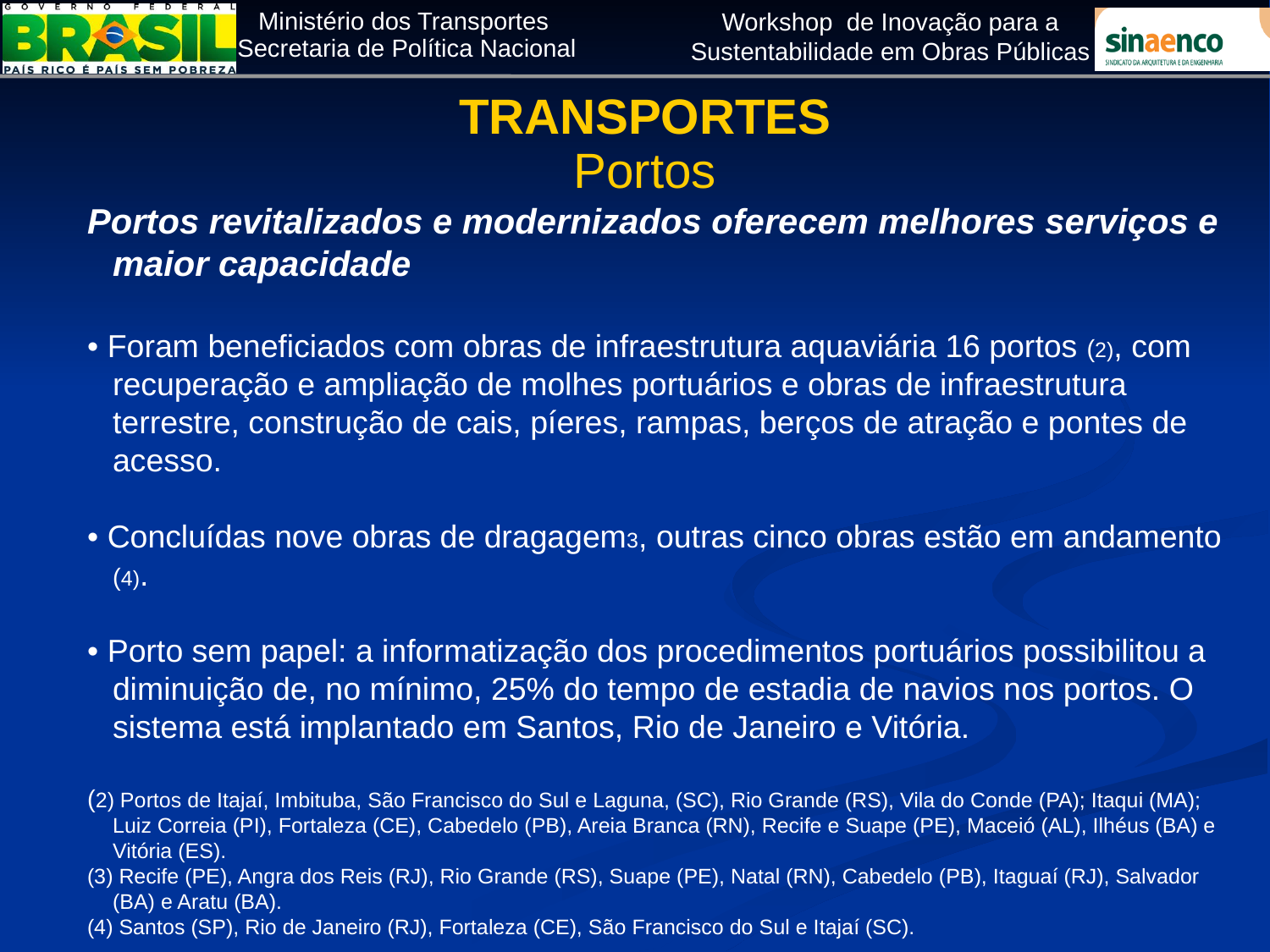

TRANSPORTES
Portos
Portos revitalizados e modernizados oferecem melhores serviços e maior capacidade

• Foram beneficiados com obras de infraestrutura aquaviária 16 portos (2), com recuperação e ampliação de molhes portuários e obras de infraestrutura terrestre, construção de cais, píeres, rampas, berços de atração e pontes de acesso.

• Concluídas nove obras de dragagem3, outras cinco obras estão em andamento (4).

• Porto sem papel: a informatização dos procedimentos portuários possibilitou a diminuição de, no mínimo, 25% do tempo de estadia de navios nos portos. O sistema está implantado em Santos, Rio de Janeiro e Vitória.

(2) Portos de Itajaí, Imbituba, São Francisco do Sul e Laguna, (SC), Rio Grande (RS), Vila do Conde (PA); Itaqui (MA); Luiz Correia (PI), Fortaleza (CE), Cabedelo (PB), Areia Branca (RN), Recife e Suape (PE), Maceió (AL), Ilhéus (BA) e Vitória (ES).
(3) Recife (PE), Angra dos Reis (RJ), Rio Grande (RS), Suape (PE), Natal (RN), Cabedelo (PB), Itaguaí (RJ), Salvador (BA) e Aratu (BA).
(4) Santos (SP), Rio de Janeiro (RJ), Fortaleza (CE), São Francisco do Sul e Itajaí (SC).